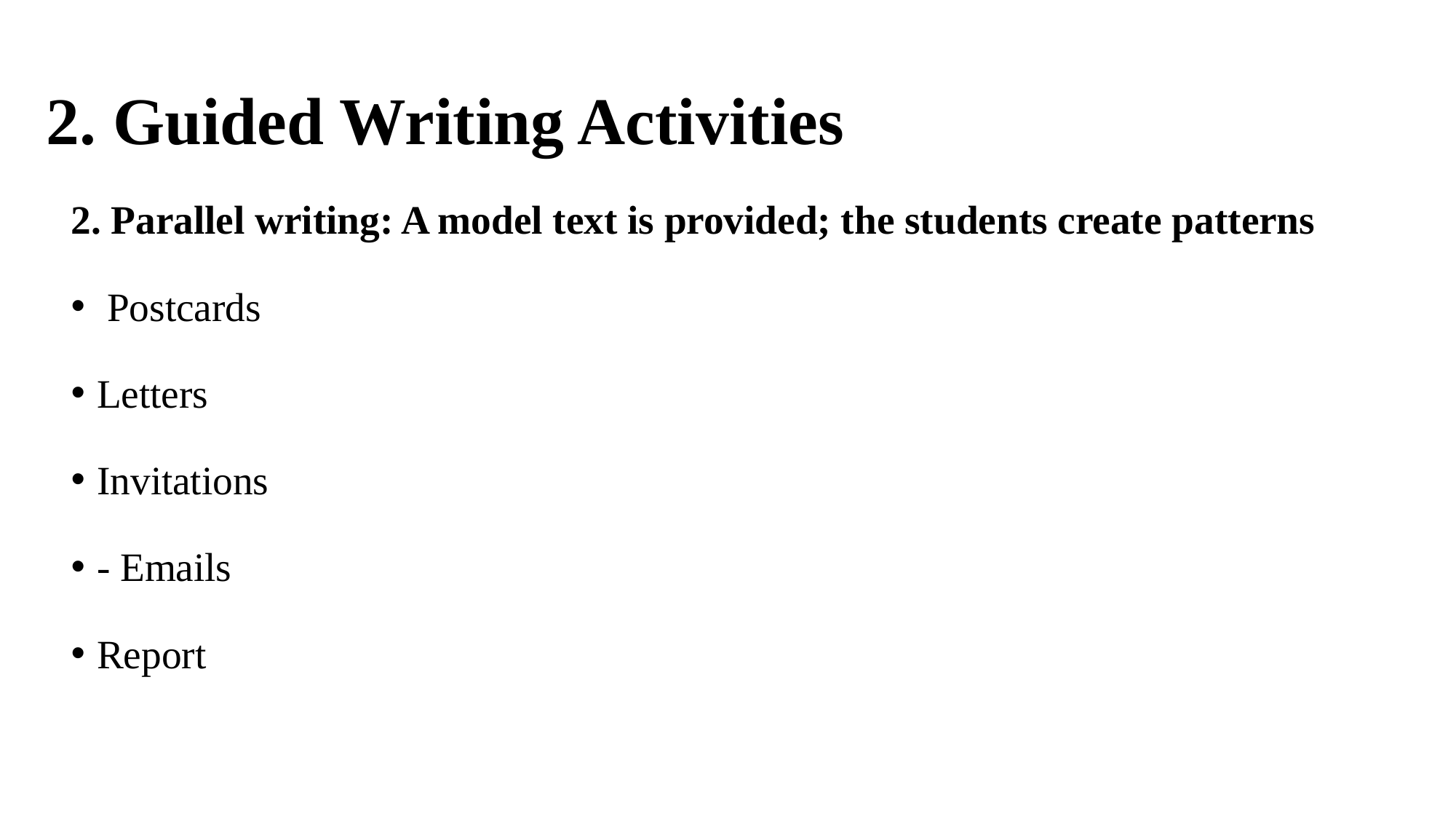

# 2. Guided Writing Activities
2. Parallel writing: A model text is provided; the students create patterns
 Postcards
Letters
Invitations
- Emails
Report